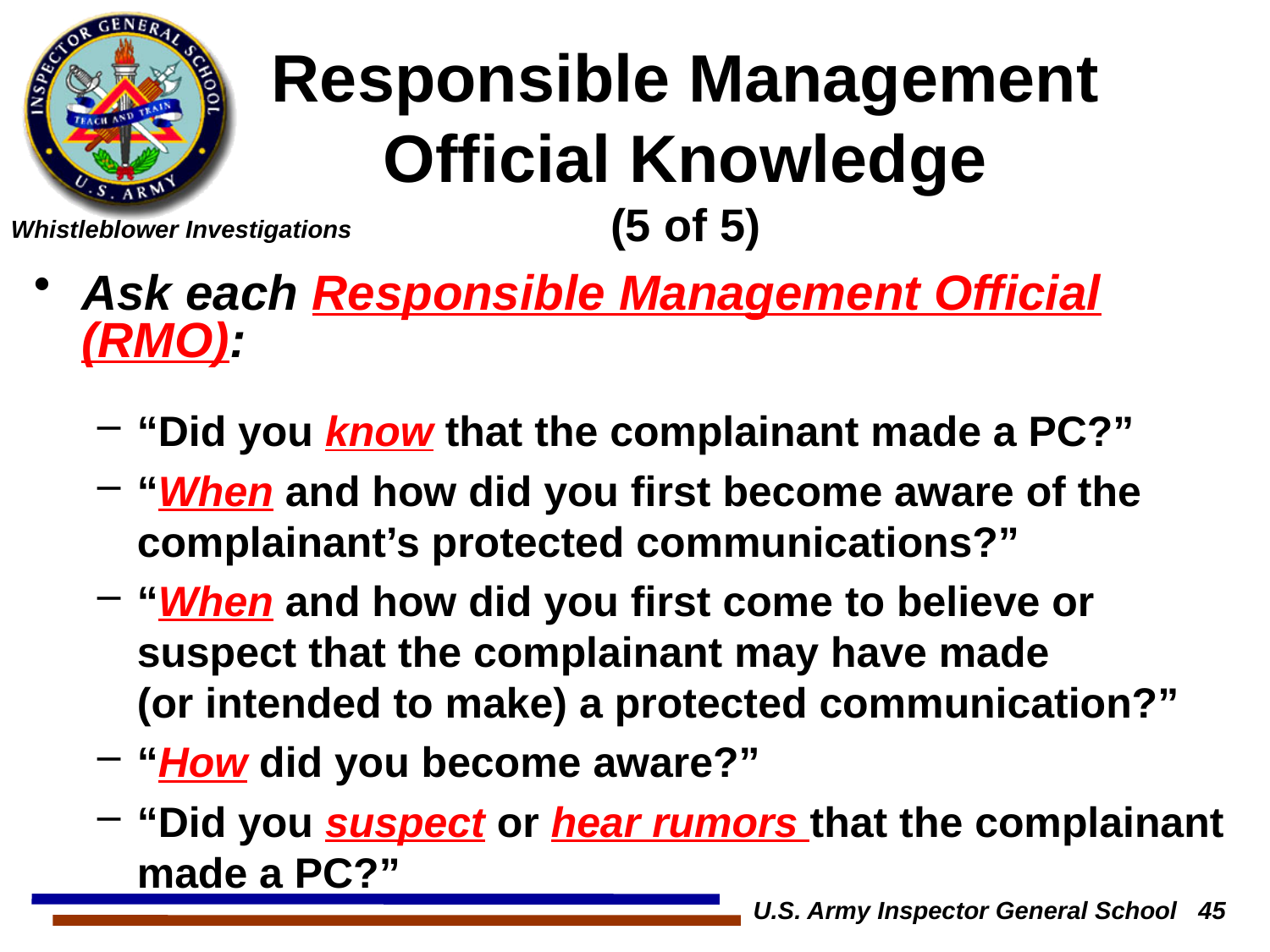

# Responsible Management Official Knowledge (5 of 5)
Ask each Responsible Management Official (RMO):

“Did you know that the complainant made a PC?”
“When and how did you first become aware of the complainant’s protected communications?”
“When and how did you first come to believe or suspect that the complainant may have made            (or intended to make) a protected communication?”
“How did you become aware?”
“Did you suspect or hear rumors that the complainant made a PC?”
U.S. Army Inspector General School   45